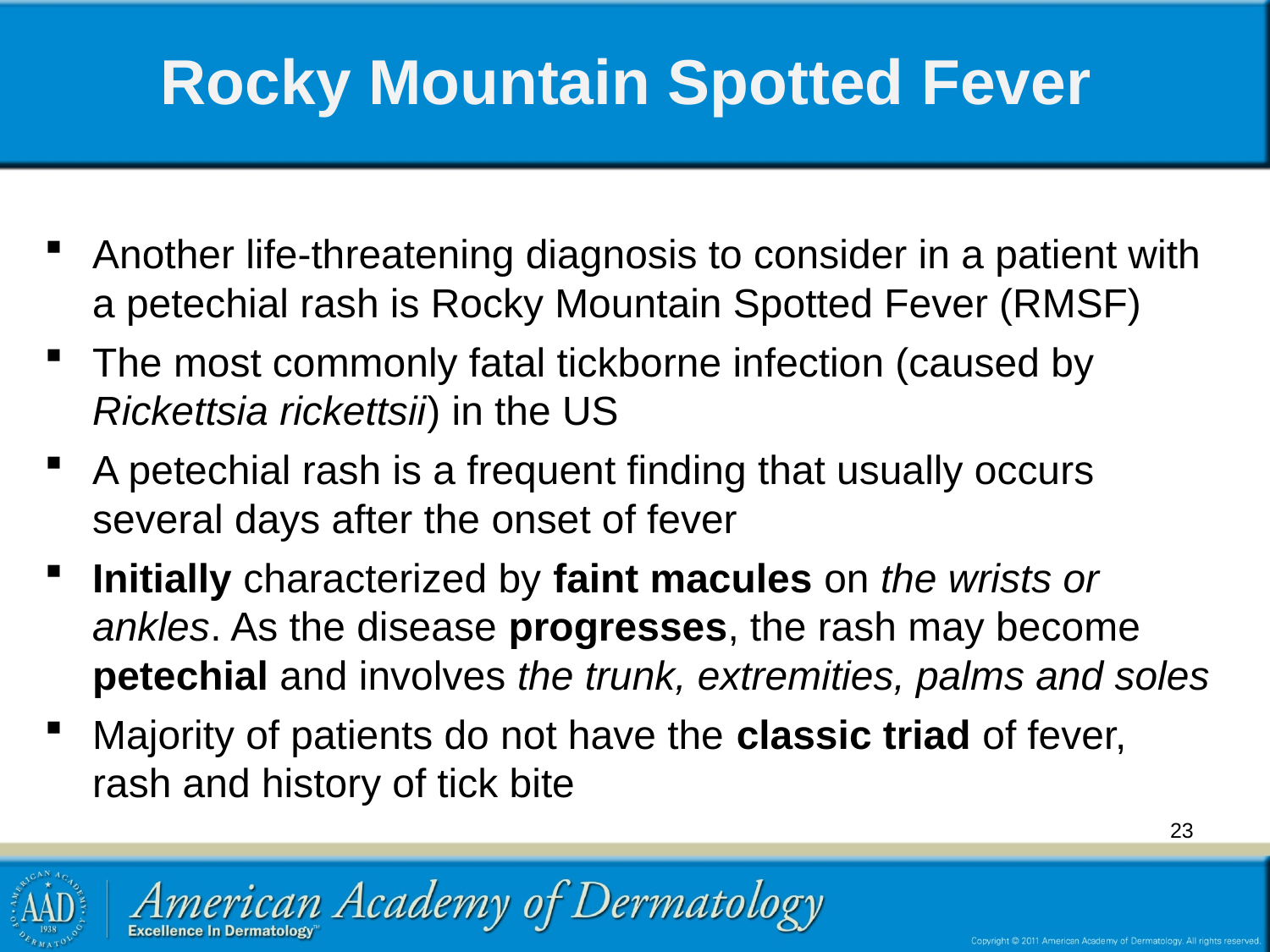

Rocky Mountain Spotted Fever
Another life-threatening diagnosis to consider in a patient with a petechial rash is Rocky Mountain Spotted Fever (RMSF)
The most commonly fatal tickborne infection (caused by Rickettsia rickettsii) in the US
A petechial rash is a frequent finding that usually occurs several days after the onset of fever
Initially characterized by faint macules on the wrists or ankles. As the disease progresses, the rash may become petechial and involves the trunk, extremities, palms and soles
Majority of patients do not have the classic triad of fever, rash and history of tick bite
23